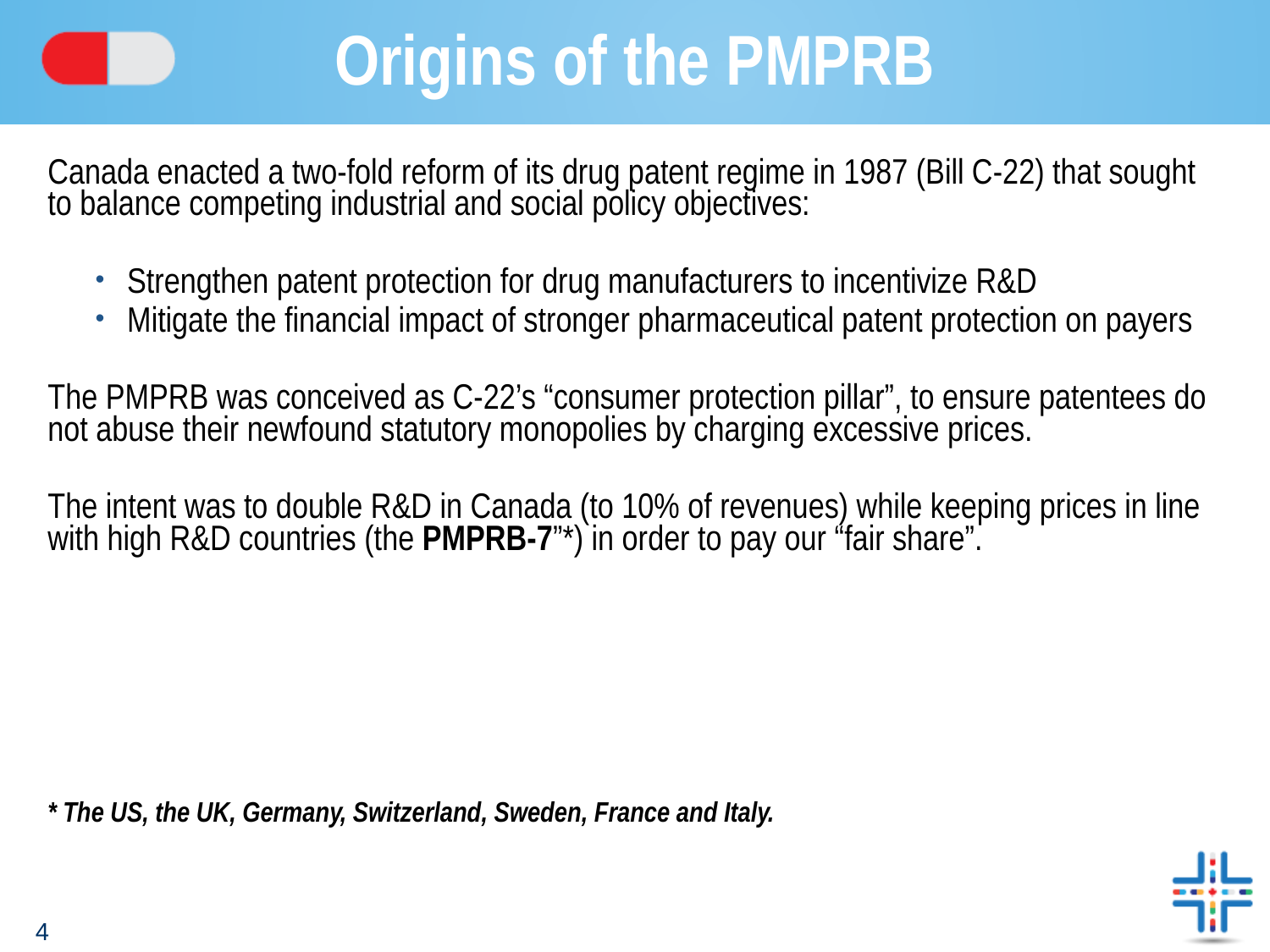

# Origins of the PMPRB
Canada enacted a two-fold reform of its drug patent regime in 1987 (Bill C-22) that sought to balance competing industrial and social policy objectives:

Strengthen patent protection for drug manufacturers to incentivize R&D
Mitigate the financial impact of stronger pharmaceutical patent protection on payers

The PMPRB was conceived as C-22’s “consumer protection pillar”, to ensure patentees do not abuse their newfound statutory monopolies by charging excessive prices.

The intent was to double R&D in Canada (to 10% of revenues) while keeping prices in line with high R&D countries (the PMPRB-7”*) in order to pay our “fair share”.

* The US, the UK, Germany, Switzerland, Sweden, France and Italy.

4